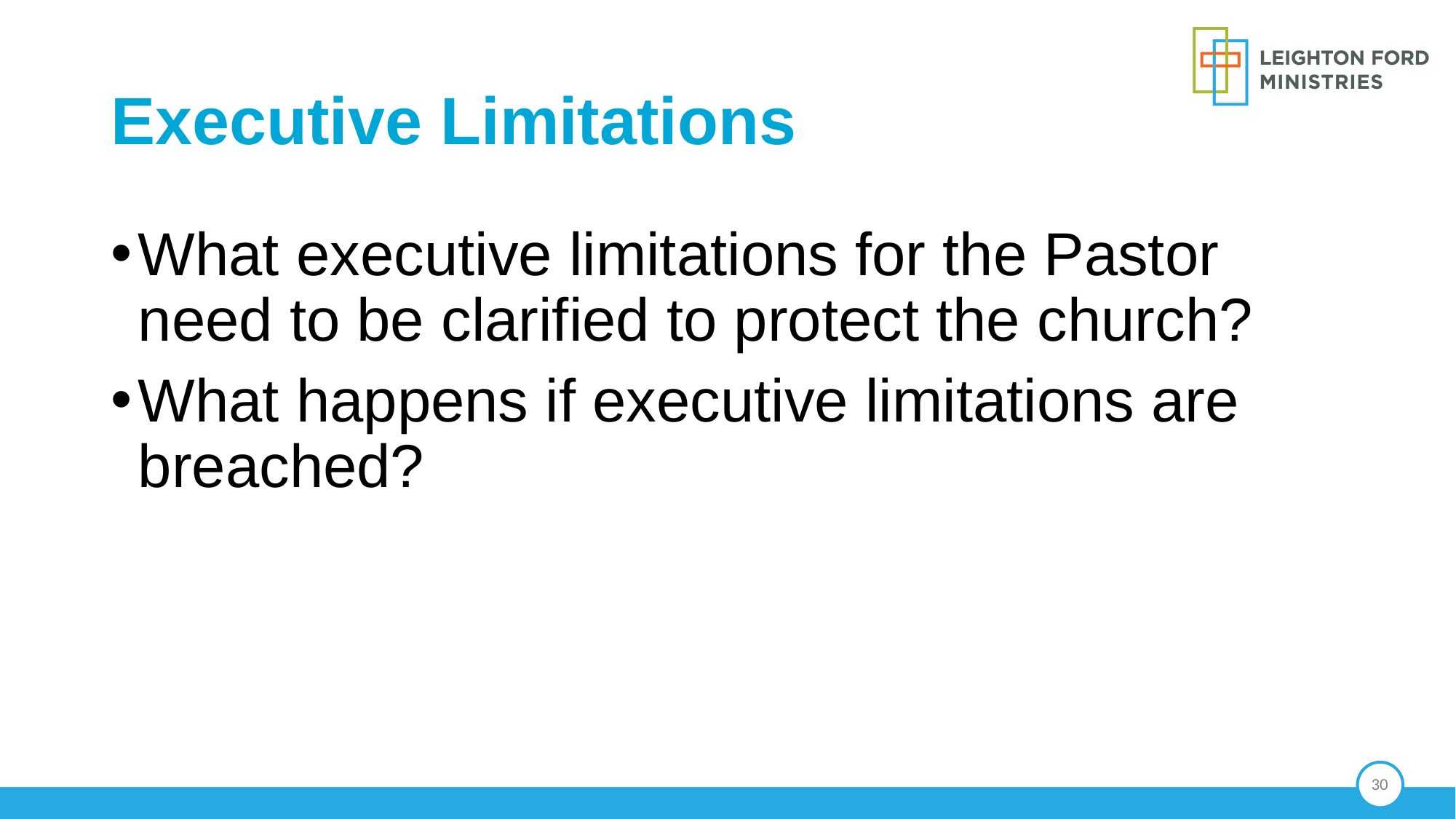

# Executive Limitations
What executive limitations for the Pastor need to be clarified to protect the church?
What happens if executive limitations are breached?